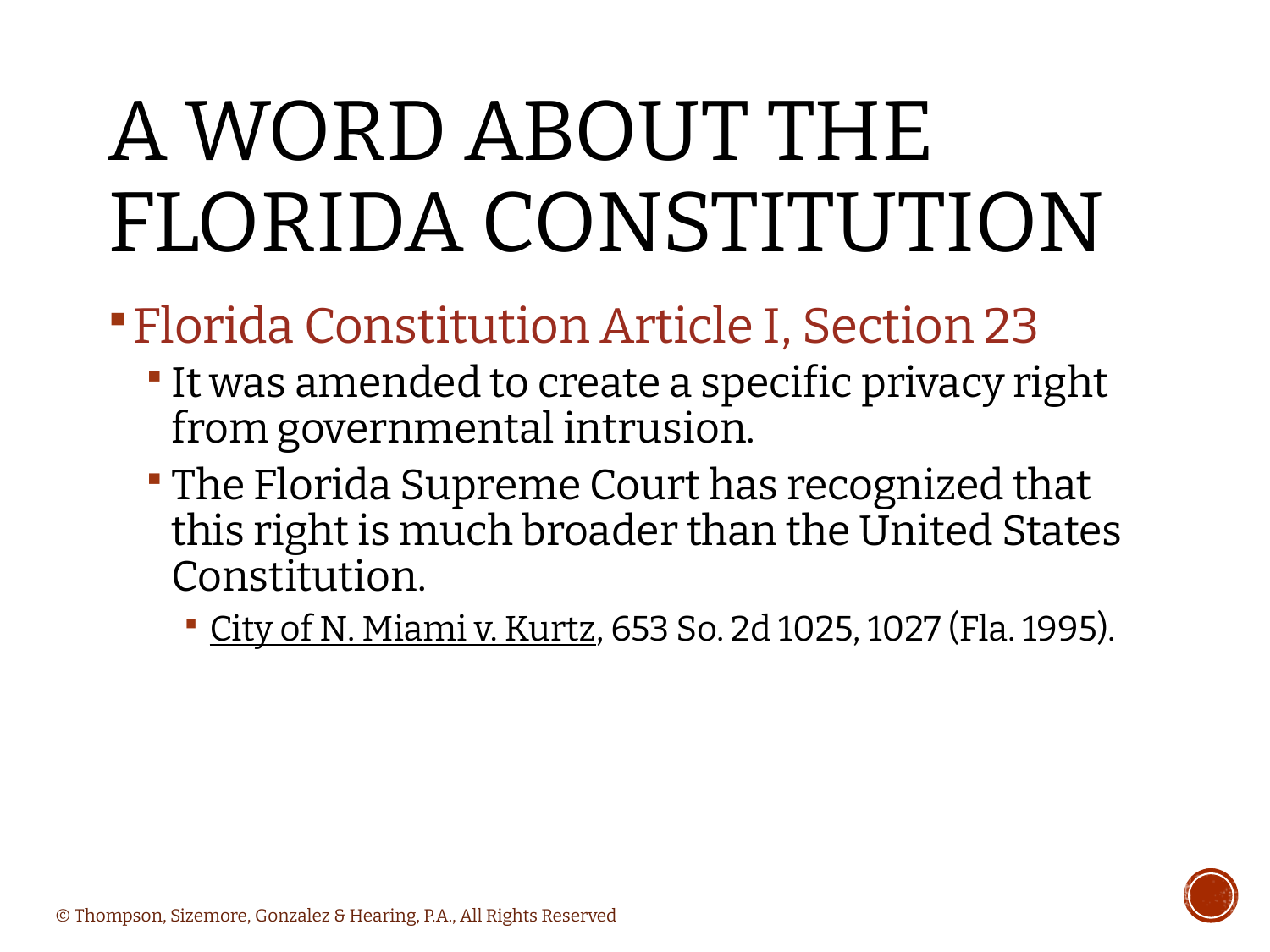

# A Word About the Florida Constitution
Florida Constitution Article I, Section 23
It was amended to create a specific privacy right from governmental intrusion.
The Florida Supreme Court has recognized that this right is much broader than the United States Constitution.
City of N. Miami v. Kurtz, 653 So. 2d 1025, 1027 (Fla. 1995).
© Thompson, Sizemore, Gonzalez & Hearing, P.A., All Rights Reserved